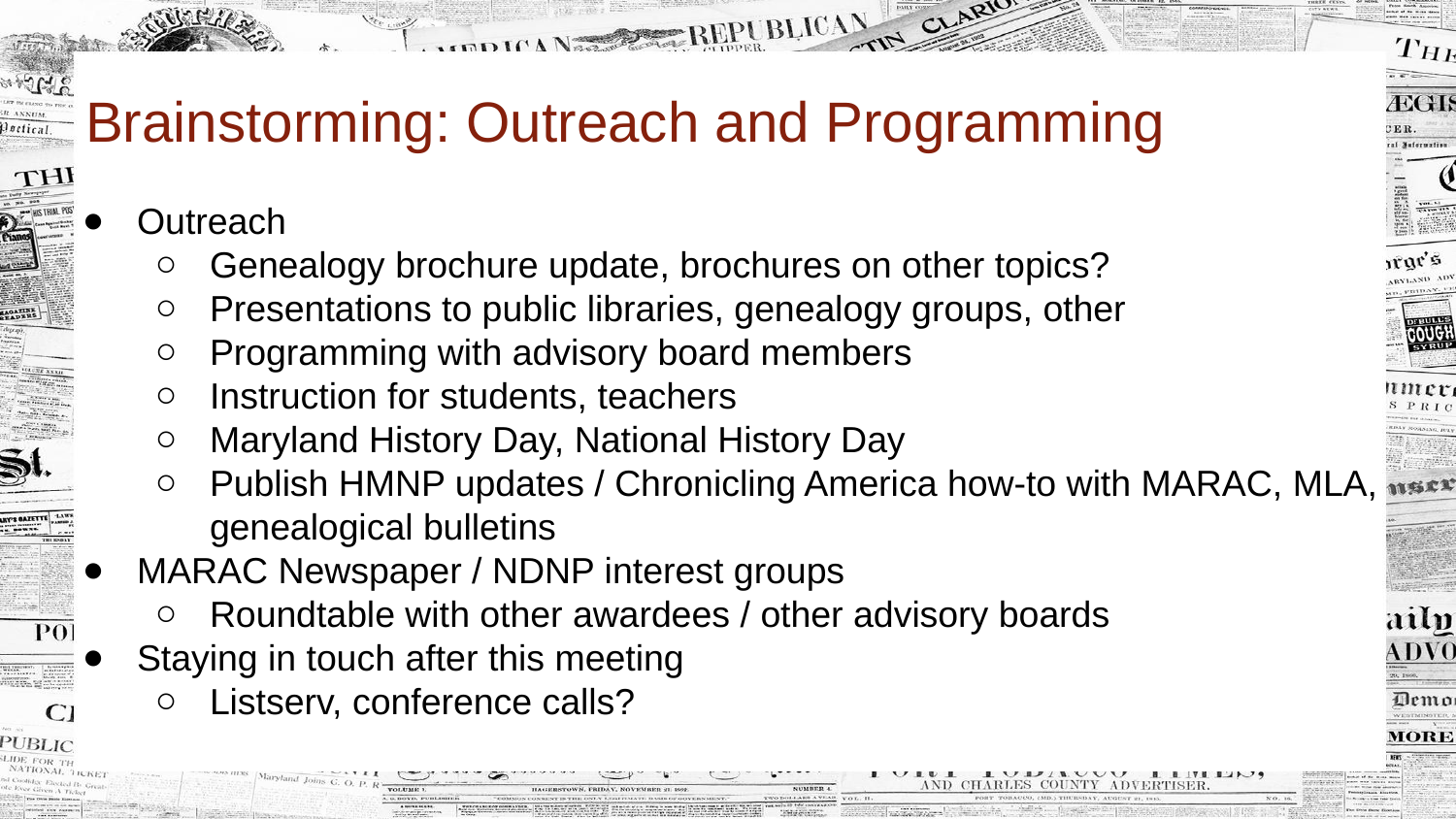

# Brainstorming: Outreach and Programming
Outreach
Genealogy brochure update, brochures on other topics?
Presentations to public libraries, genealogy groups, other
Programming with advisory board members
Instruction for students, teachers
Maryland History Day, National History Day
Publish HMNP updates / Chronicling America how-to with MARAC, MLA, genealogical bulletins
MARAC Newspaper / NDNP interest groups
Roundtable with other awardees / other advisory boards
Staying in touch after this meeting
Listserv, conference calls?